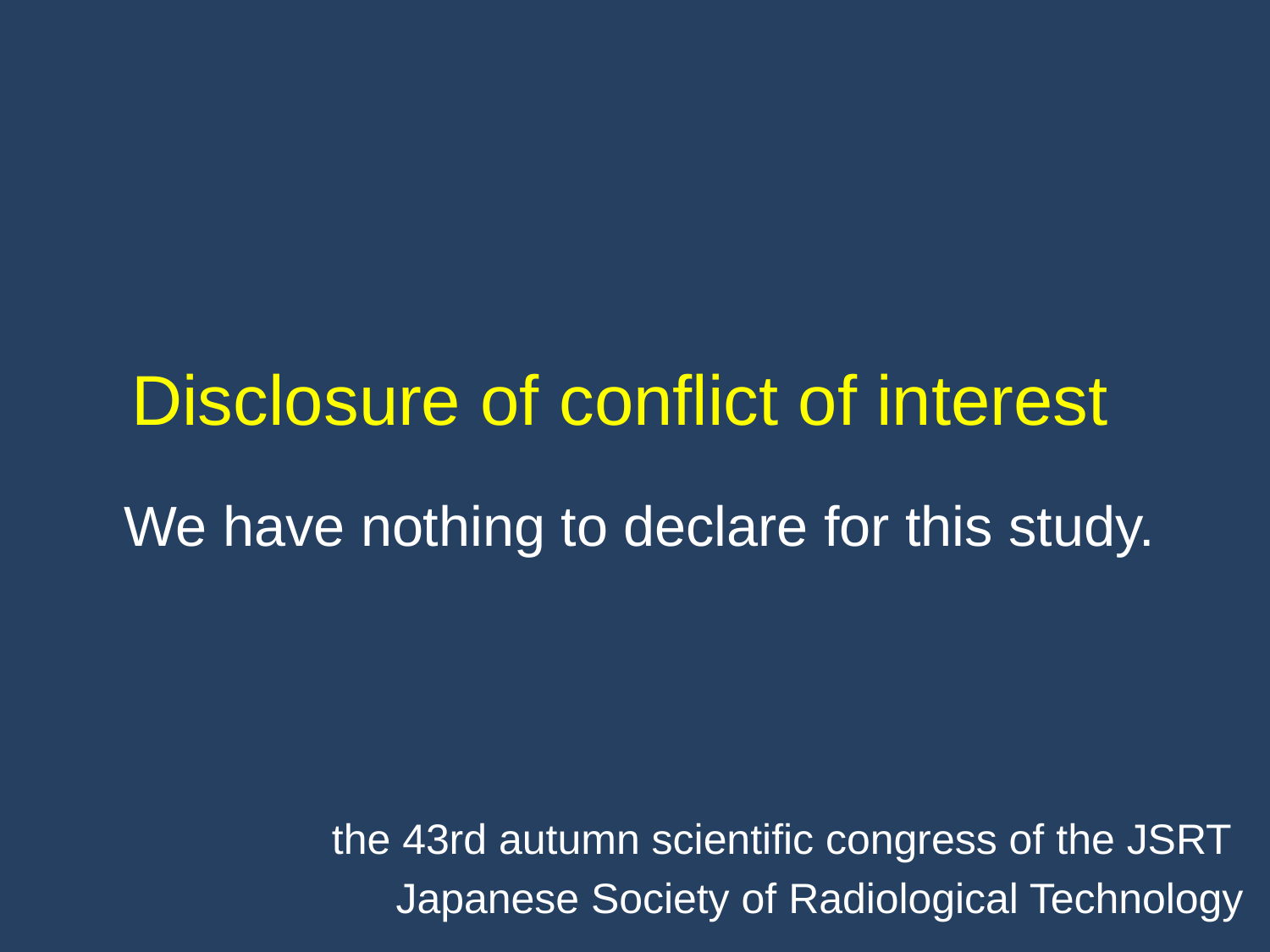

# Disclosure of conflict of interest We have nothing to declare for this study.
the 43rd autumn scientific congress of the JSRT
Japanese Society of Radiological Technology